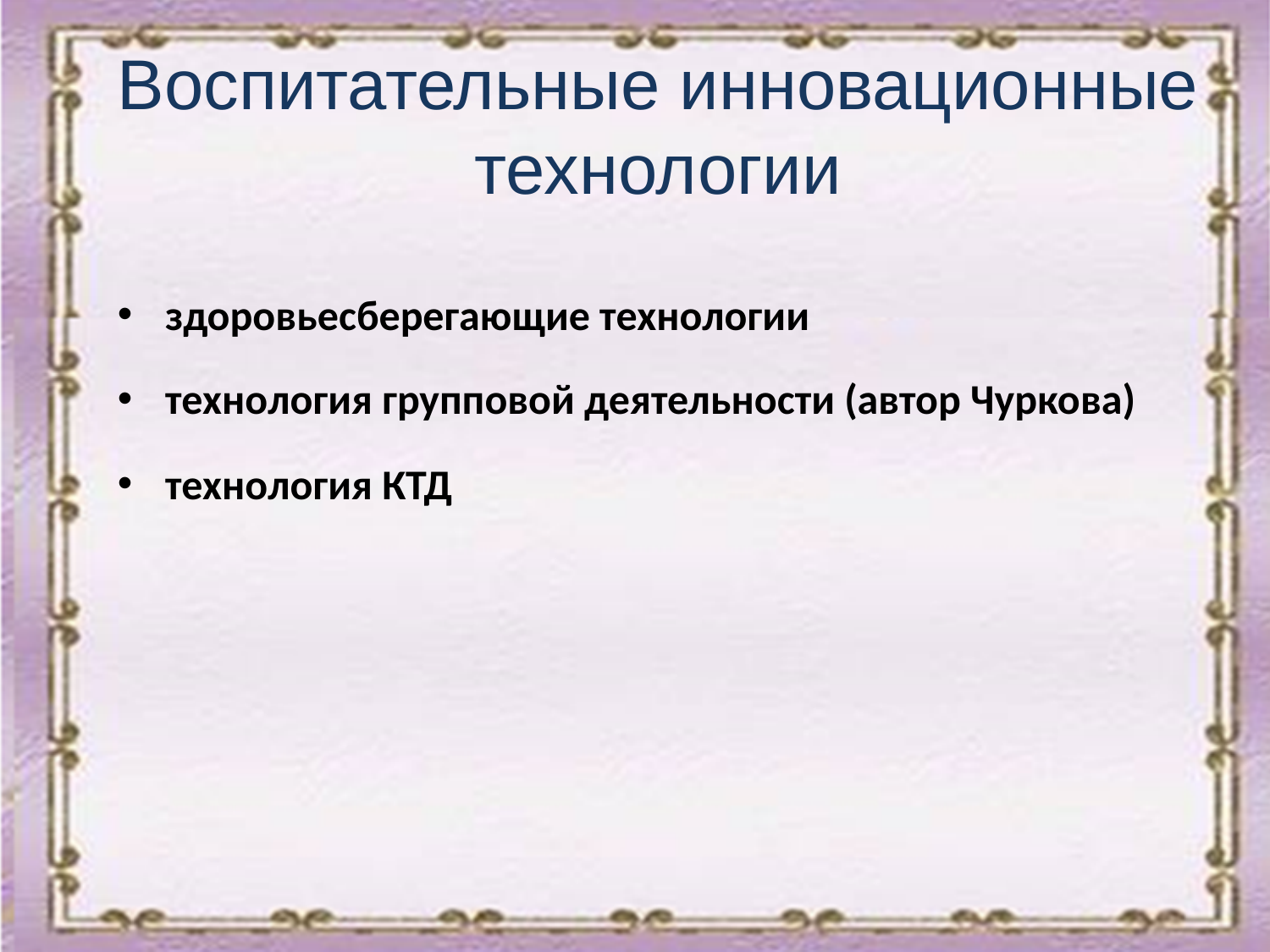

# Воспитательные инновационные технологии
здоровьесберегающие технологии
технология групповой деятельности (автор Чуркова)
технология КТД